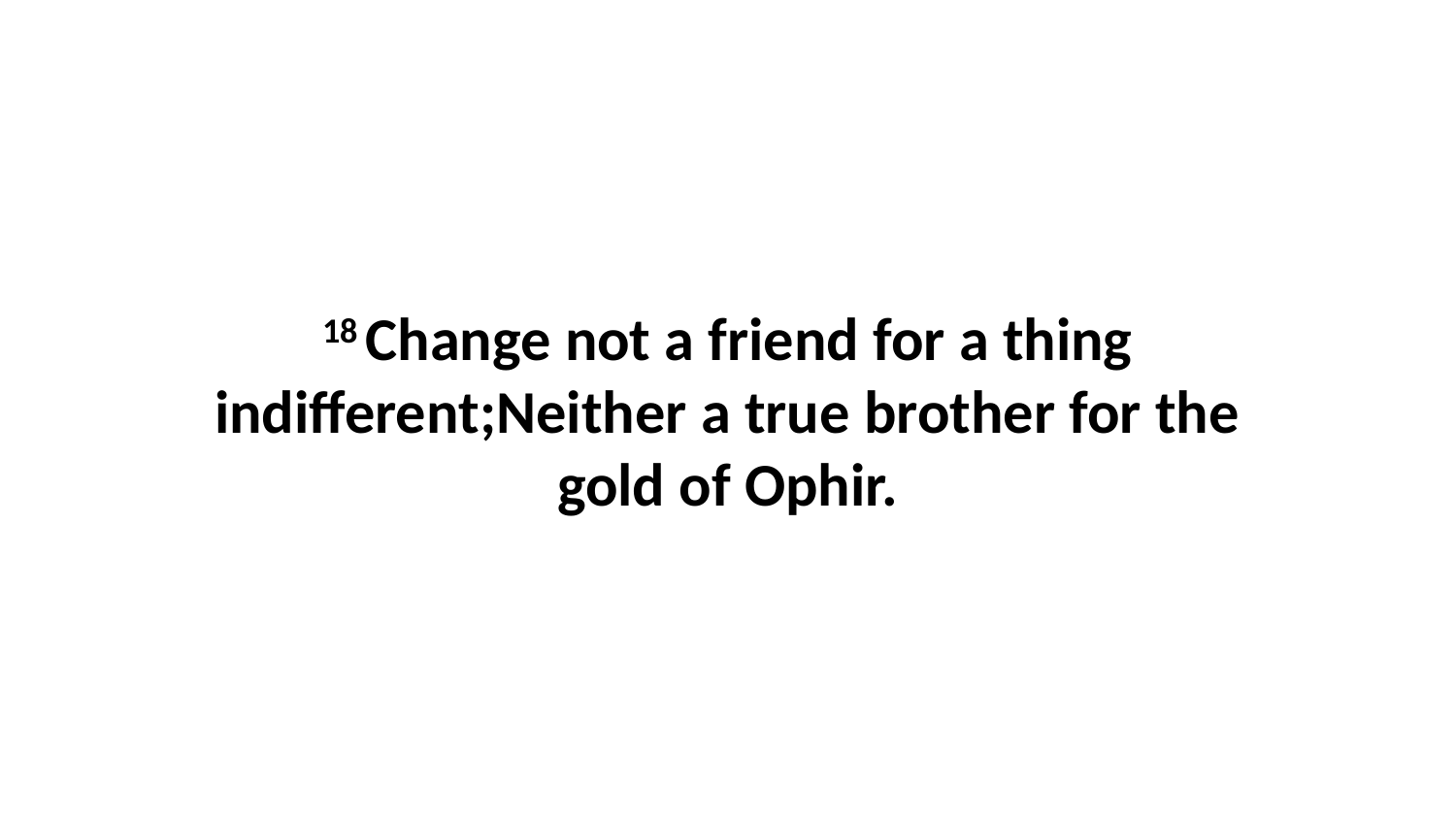

18 Change not a friend for a thing indifferent;Neither a true brother for the gold of Ophir.